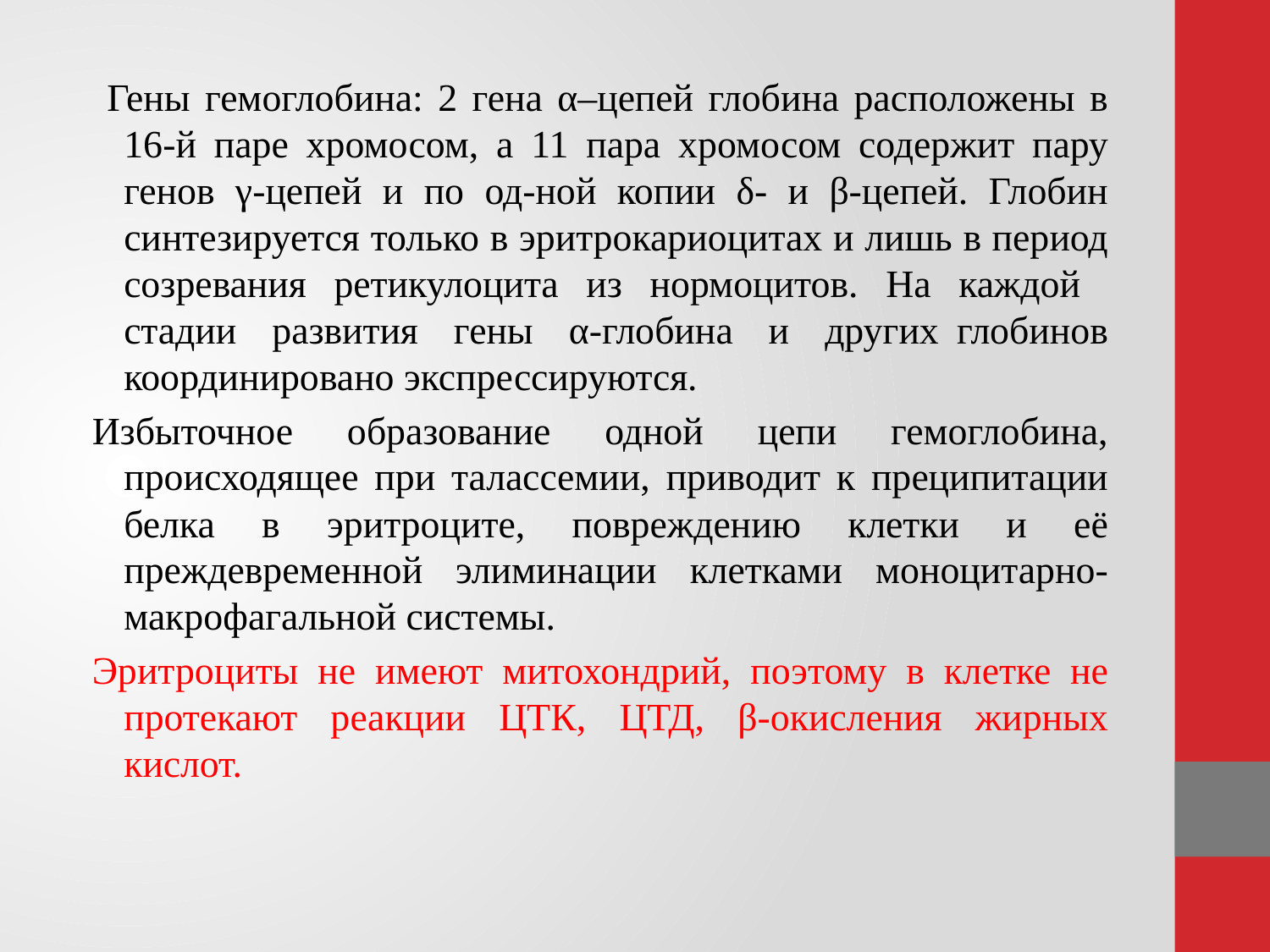

Гены гемоглобина: 2 гена α–цепей глобина расположены в 16-й паре хромосом, а 11 пара хромосом содержит пару генов γ-цепей и по од-ной копии δ- и β-цепей. Глобин синтезируется только в эритрокариоцитах и лишь в период созревания ретикулоцита из нормоцитов. На каждой  стадии  развития  гены  α-глобина  и  других глобинов координировано экспрессируются.
Избыточное  образование  одной  цепи  гемоглобина, происходящее при талассемии, приводит к преципитации белка в эритроците, повреждению клетки и её преждевременной элиминации клетками моноцитарно-макрофагальной системы.
Эритроциты не имеют митохондрий, поэтому в клетке не протекают реакции ЦТК, ЦТД, β-окисления жирных кислот.